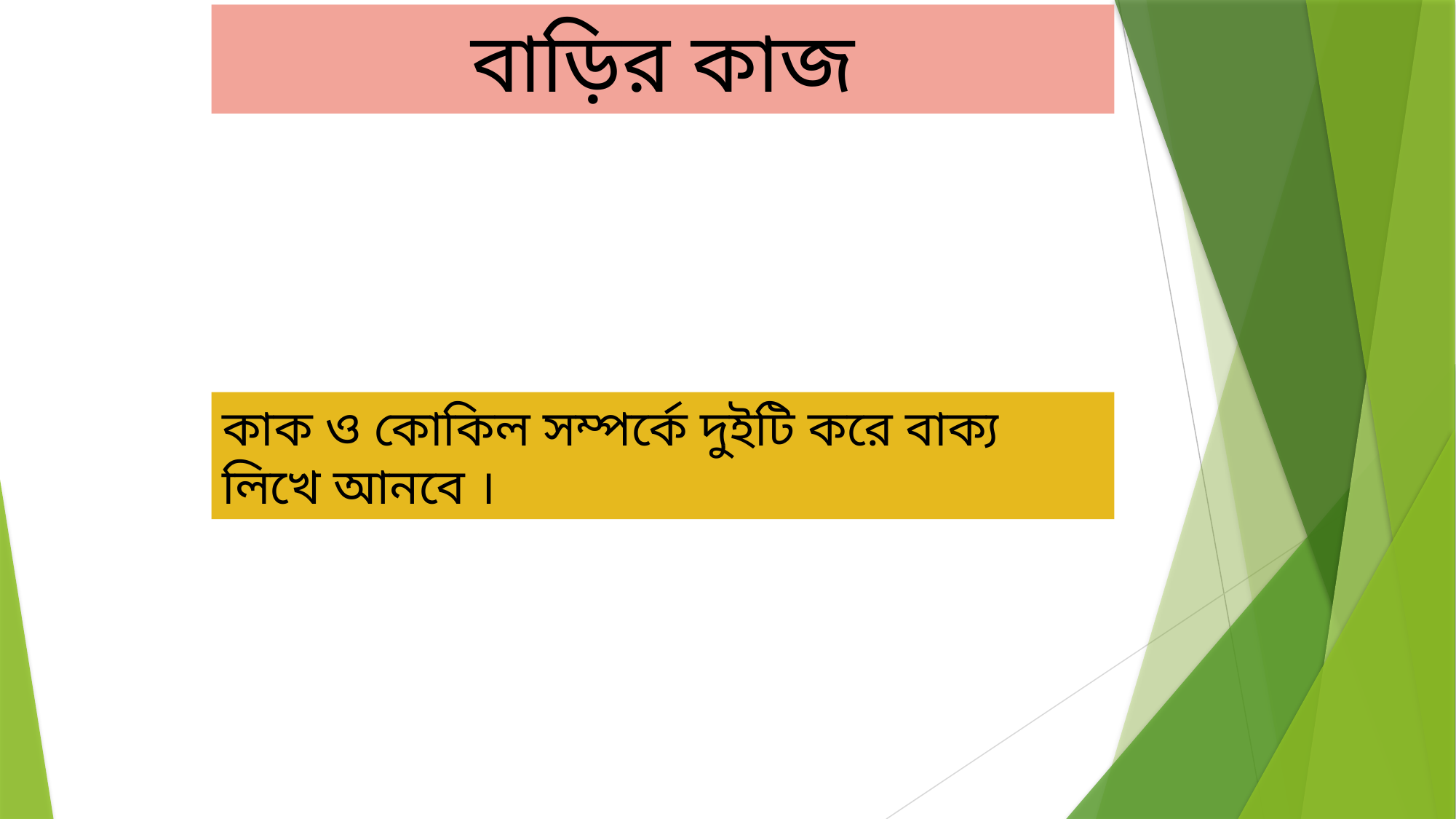

বাড়ির কাজ
কাক ও কোকিল সম্পর্কে দুইটি করে বাক্য লিখে আনবে ।